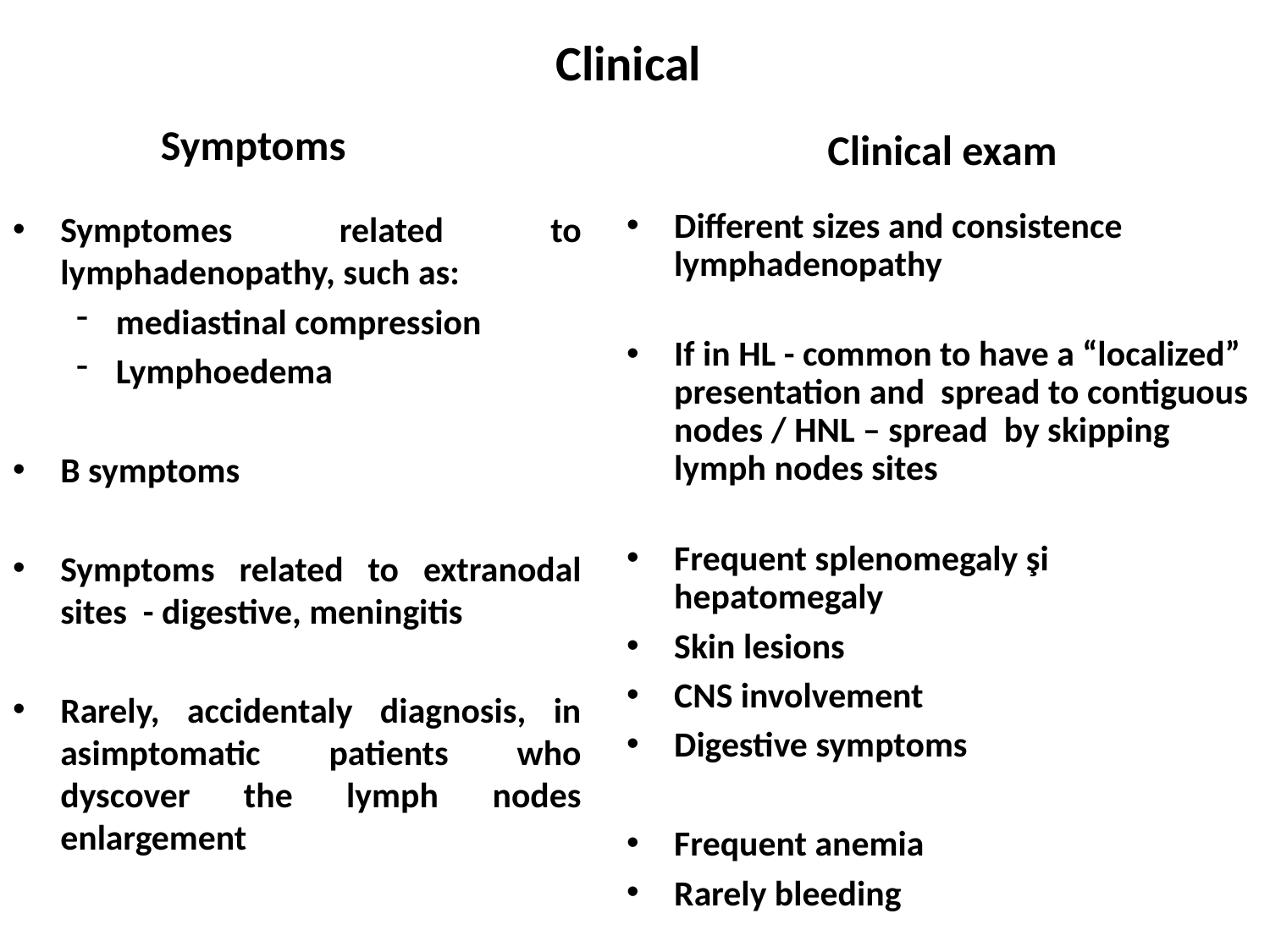

# Clinical
Symptoms
Clinical exam
Symptomes related to lymphadenopathy, such as:
mediastinal compression
Lymphoedema

B symptoms

Symptoms related to extranodal sites  - digestive, meningitis

Rarely, accidentaly diagnosis, in asimptomatic patients who dyscover the lymph nodes enlargement
Different sizes and consistence lymphadenopathy

If in HL - common to have a “localized” presentation and  spread to contiguous nodes / HNL – spread  by skipping lymph nodes sites

Frequent splenomegaly şi hepatomegaly
Skin lesions
CNS involvement
Digestive symptoms

Frequent anemia
Rarely bleeding